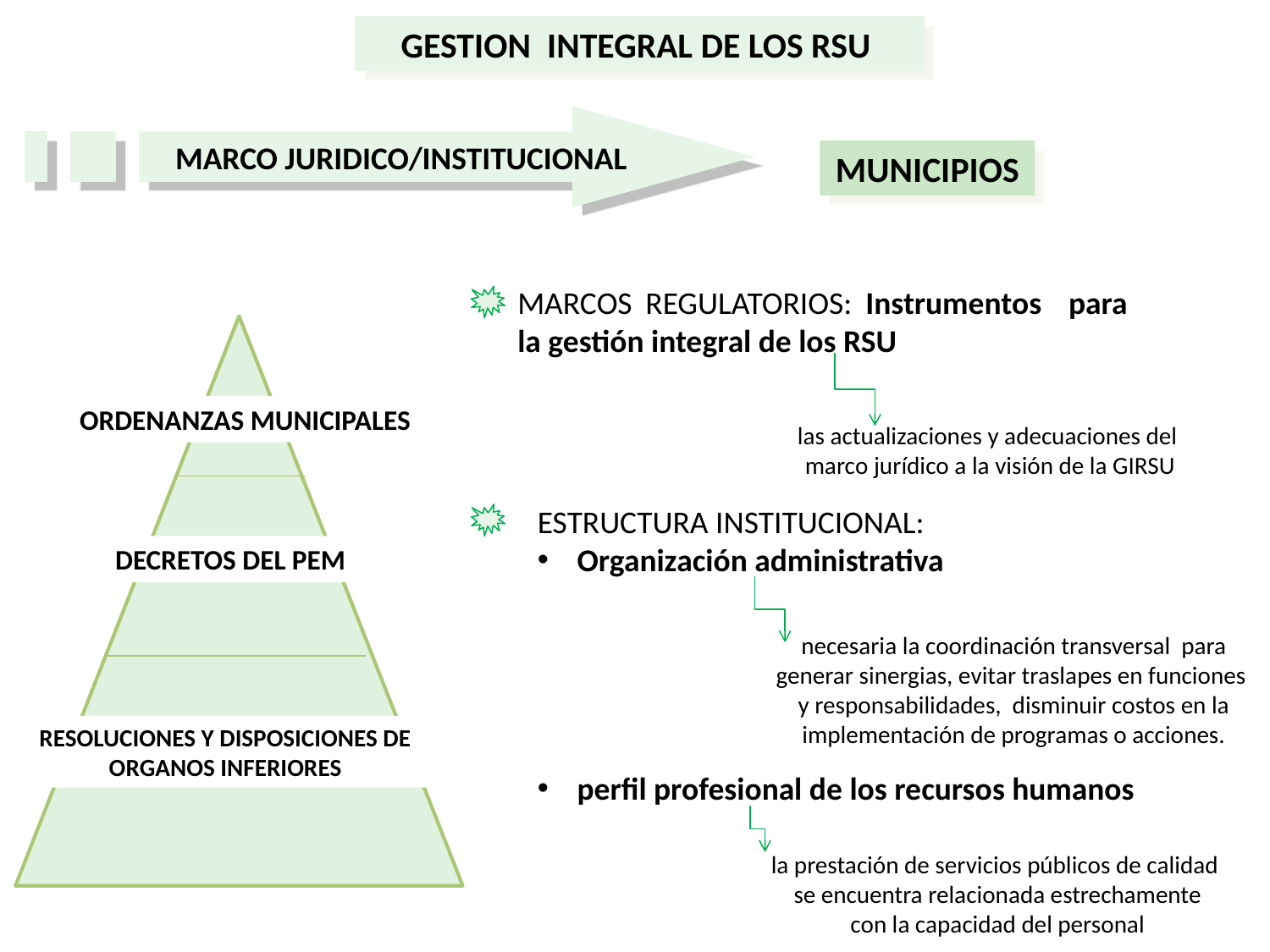

GESTION  INTEGRAL DE LOS RSU
MARCO JURIDICO/INSTITUCIONAL
MUNICIPIOS
MARCOS REGULATORIOS: Instrumentos  para la gestión integral de los RSU

ORDENANZAS MUNICIPALES
las actualizaciones y adecuaciones del
marco jurídico a la visión de la GIRSU
ESTRUCTURA INSTITUCIONAL:
Organización administrativa

perfil profesional de los recursos humanos

DECRETOS DEL PEM
necesaria la coordinación transversal  para generar sinergias, evitar traslapes en funciones
y responsabilidades,  disminuir costos en la implementación de programas o acciones.
RESOLUCIONES Y DISPOSICIONES DE ORGANOS INFERIORES
la prestación de servicios públicos de calidad
se encuentra relacionada estrechamente
 con la capacidad del personal